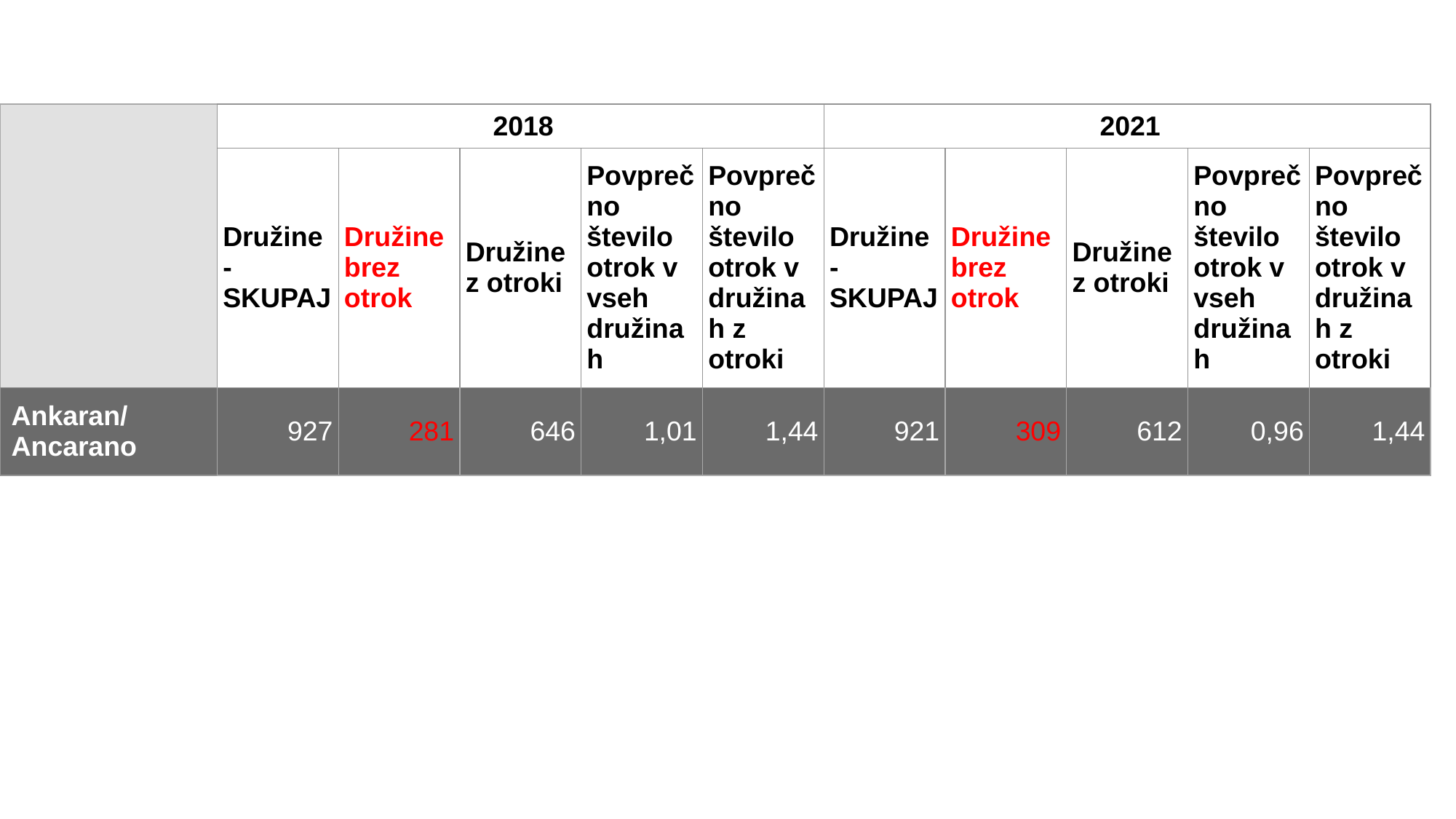

|  | 2018 |  |  |  |  | 2021 |  |  |  |  |
| --- | --- | --- | --- | --- | --- | --- | --- | --- | --- | --- |
|  | Družine - SKUPAJ | Družine brez otrok | Družine z otroki | Povprečno število otrok v vseh družinah | Povprečno število otrok v družinah z otroki | Družine - SKUPAJ | Družine brez otrok | Družine z otroki | Povprečno število otrok v vseh družinah | Povprečno število otrok v družinah z otroki |
| Ankaran/Ancarano | 927 | 281 | 646 | 1,01 | 1,44 | 921 | 309 | 612 | 0,96 | 1,44 |